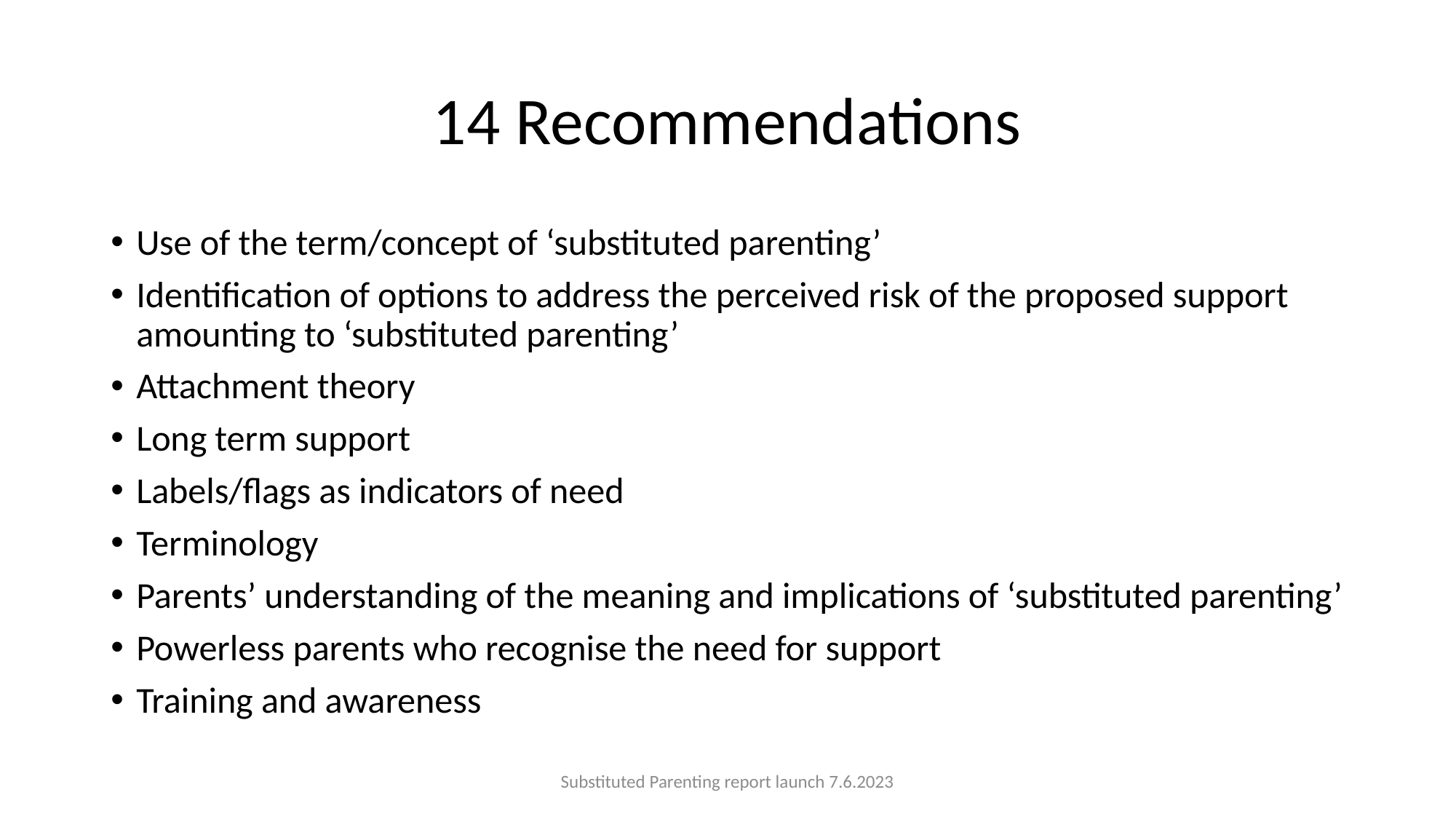

# 14 Recommendations
Use of the term/concept of ‘substituted parenting’
Identification of options to address the perceived risk of the proposed support amounting to ‘substituted parenting’
Attachment theory
Long term support
Labels/flags as indicators of need
Terminology
Parents’ understanding of the meaning and implications of ‘substituted parenting’
Powerless parents who recognise the need for support
Training and awareness

Substituted Parenting report launch 7.6.2023